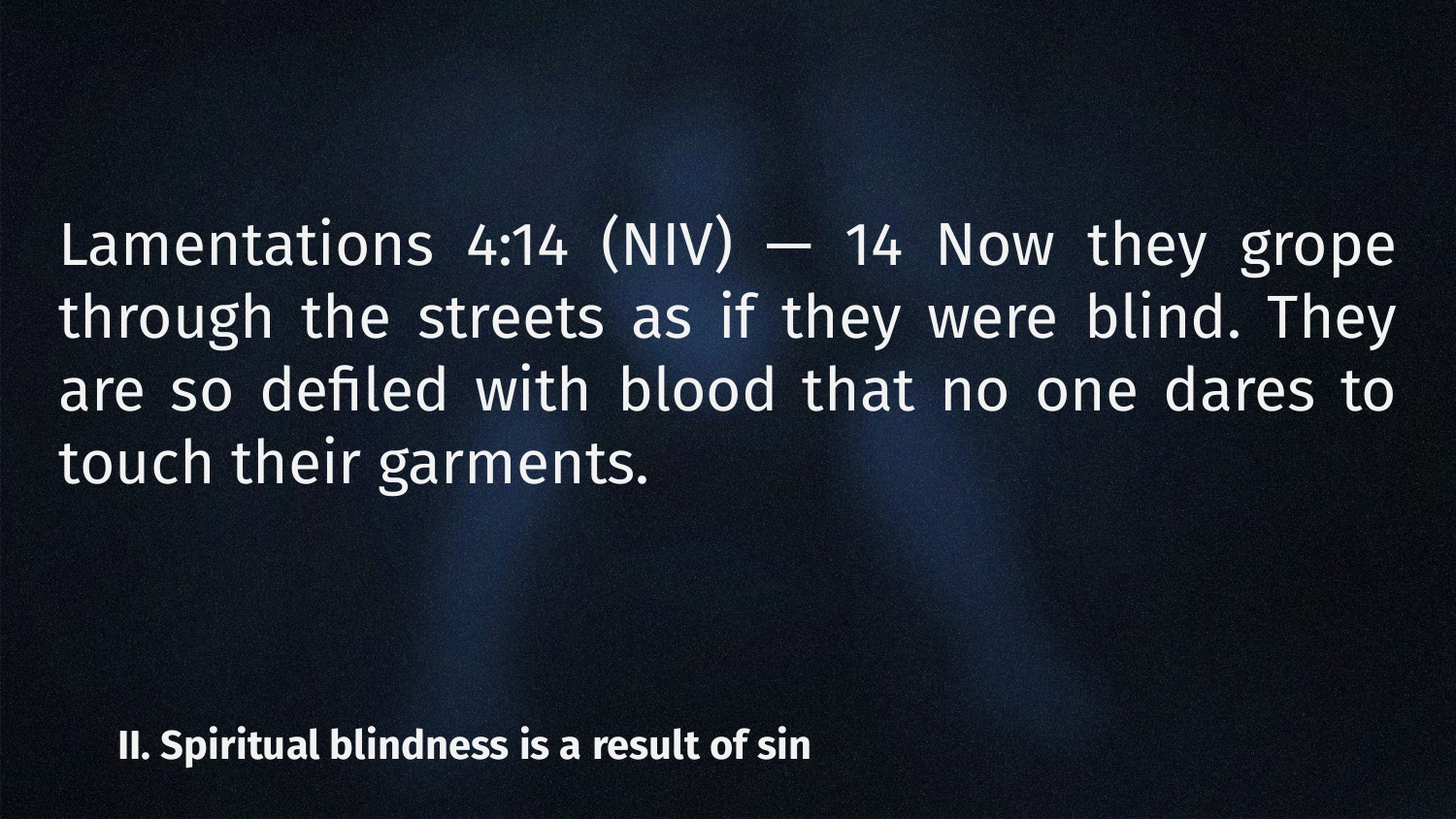

Lamentations 4:14 (NIV) — 14 Now they grope through the streets as if they were blind. They are so defiled with blood that no one dares to touch their garments.
# II. Spiritual blindness is a result of sin